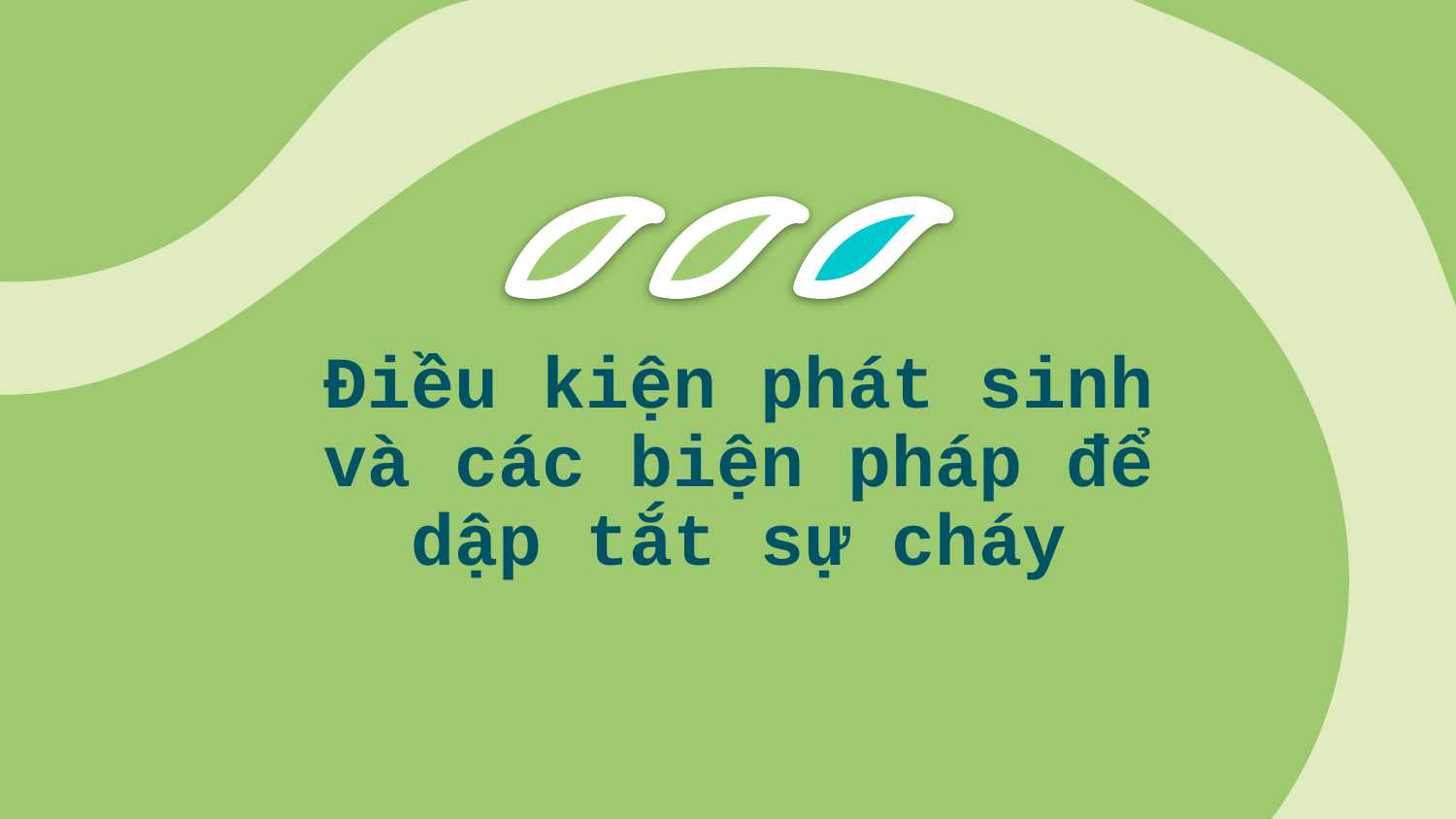

# Điều kiện phát sinh và các biện pháp để dập tắt sự cháy